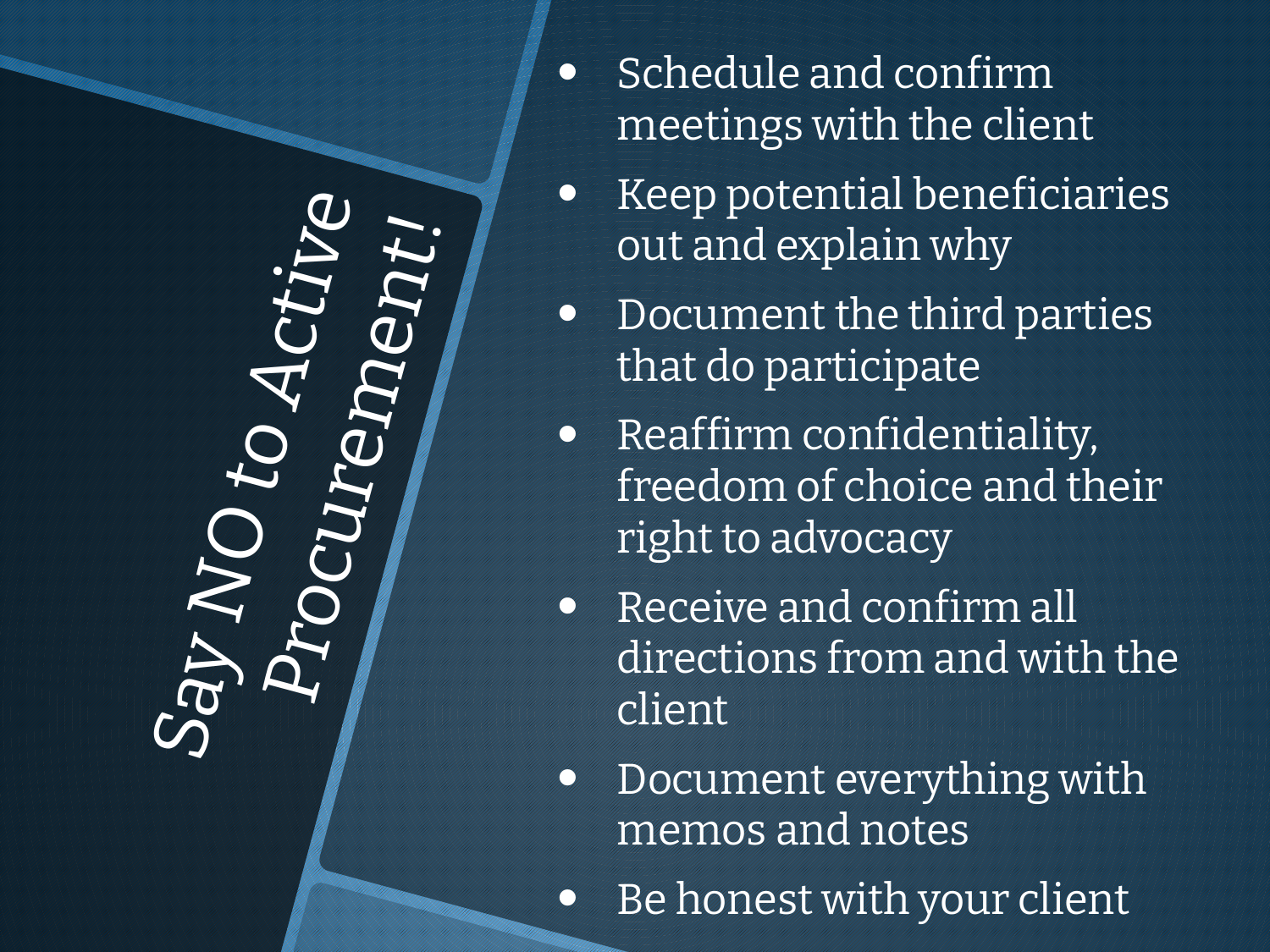

Schedule and confirm meetings with the client
Keep potential beneficiaries out and explain why
Document the third parties that do participate
Reaffirm confidentiality, freedom of choice and their right to advocacy
Receive and confirm all directions from and with the client
Document everything with memos and notes
Be honest with your client
# Say NO to Active Procurement!